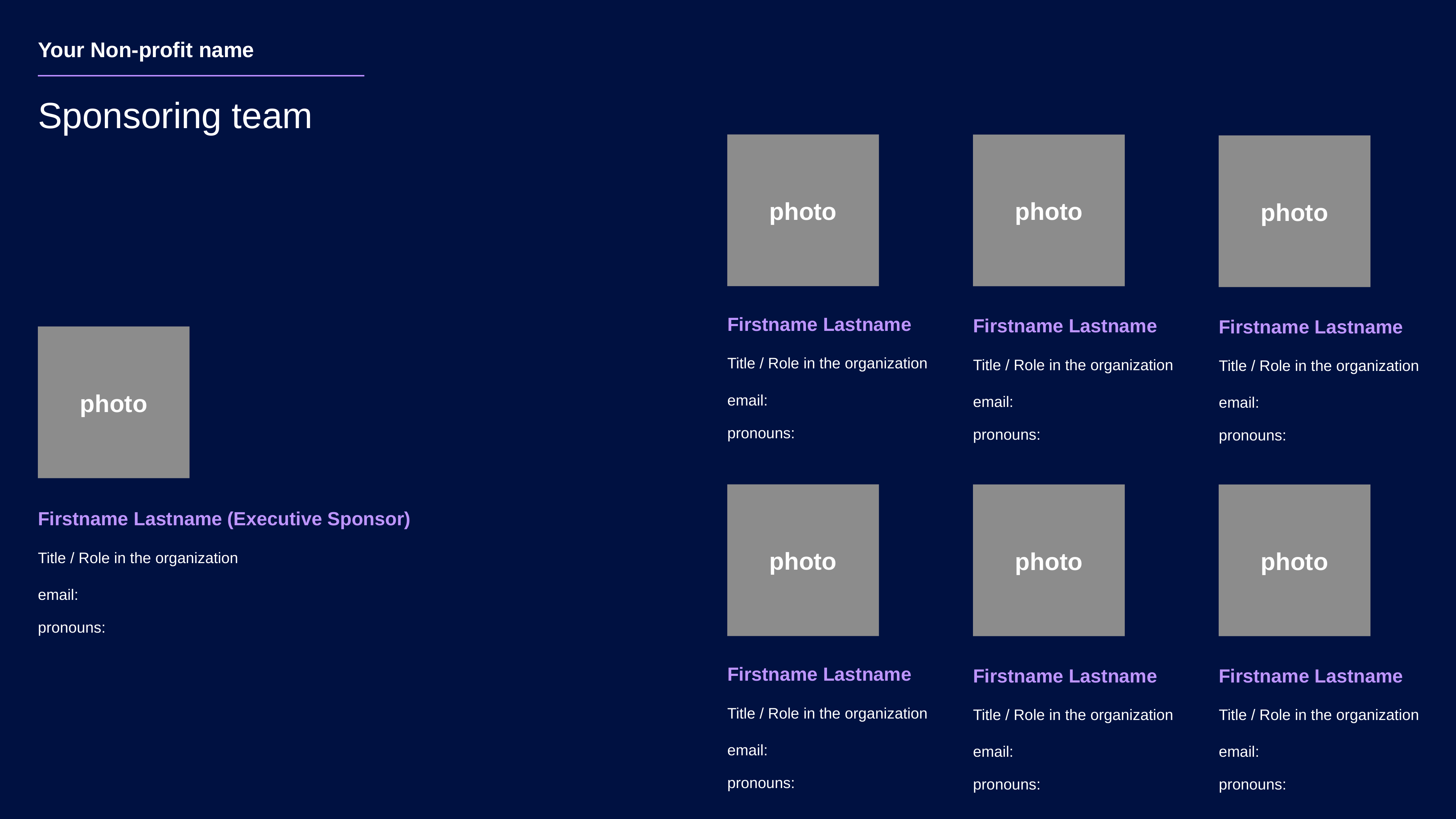

Your Non-profit name

Sponsoring team
photo
photo
photo
Firstname Lastname

Title / Role in the organization

email:

pronouns:
Firstname Lastname

Title / Role in the organization

email:

pronouns:
Firstname Lastname

Title / Role in the organization

email:

pronouns:
photo
photo
photo
photo
Firstname Lastname (Executive Sponsor)

Title / Role in the organization

email:

pronouns:
Firstname Lastname

Title / Role in the organization

email:

pronouns:
Firstname Lastname

Title / Role in the organization

email:

pronouns:
Firstname Lastname

Title / Role in the organization

email:

pronouns: